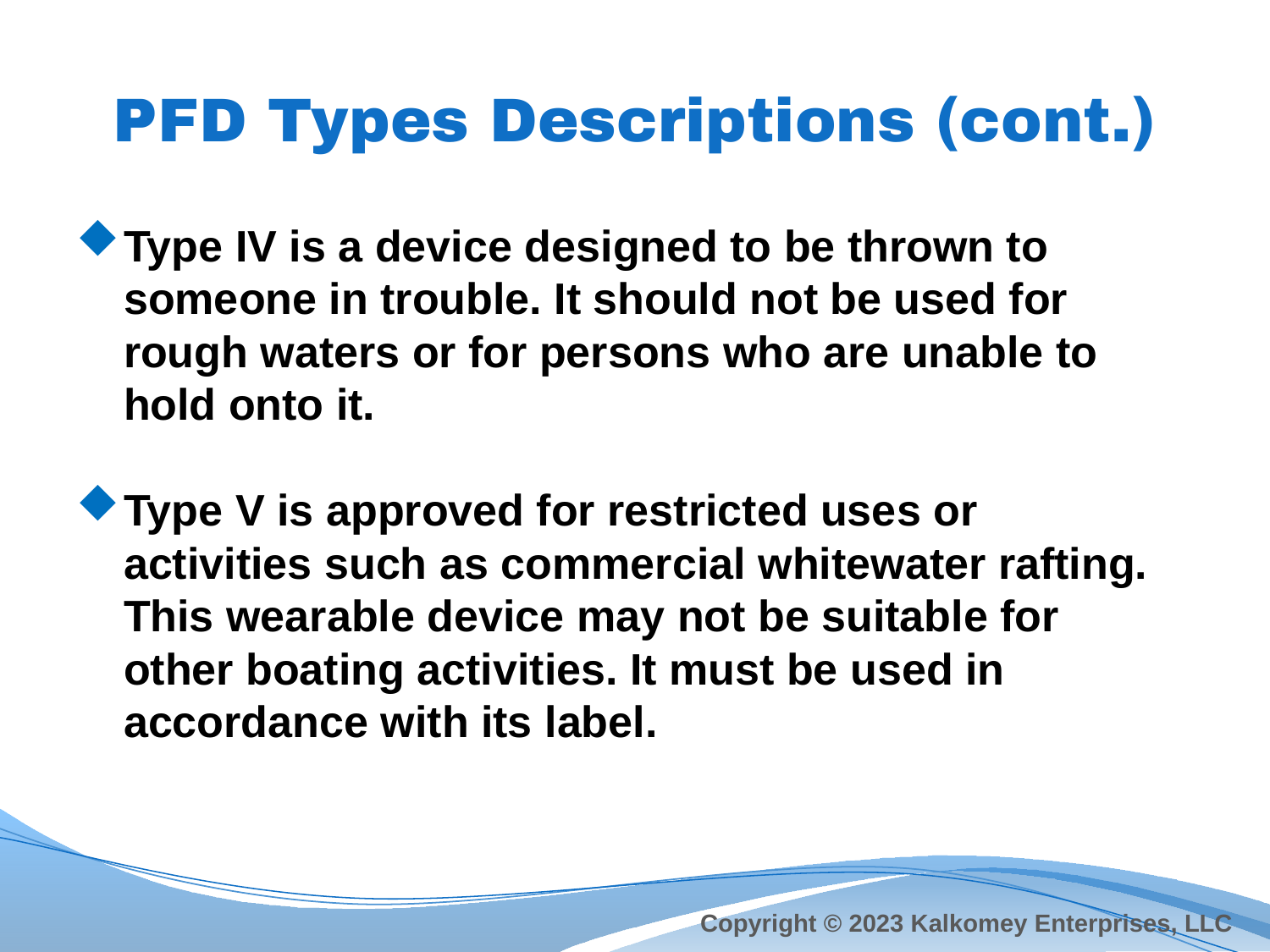

# PFD Types Descriptions (cont.)
Type IV is a device designed to be thrown to someone in trouble. It should not be used for rough waters or for persons who are unable to hold onto it.
Type V is approved for restricted uses or activities such as commercial whitewater rafting. This wearable device may not be suitable for other boating activities. It must be used in accordance with its label.